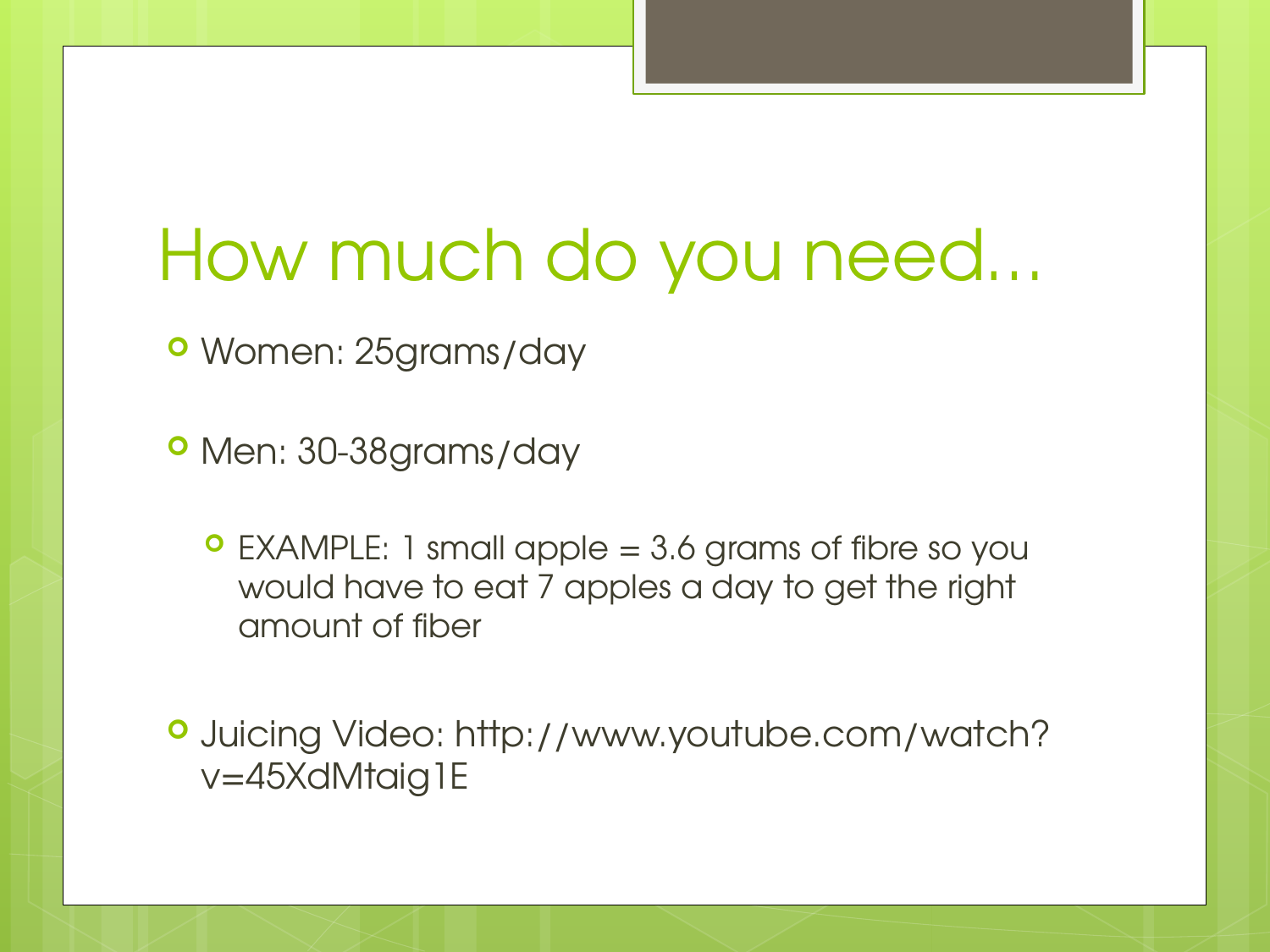

# How much do you need…
Women: 25grams/day

Men: 30-38grams/day

EXAMPLE: 1 small apple = 3.6 grams of fibre so you would have to eat 7 apples a day to get the right amount of fiber

Juicing Video: http://www.youtube.com/watch?v=45XdMtaig1E